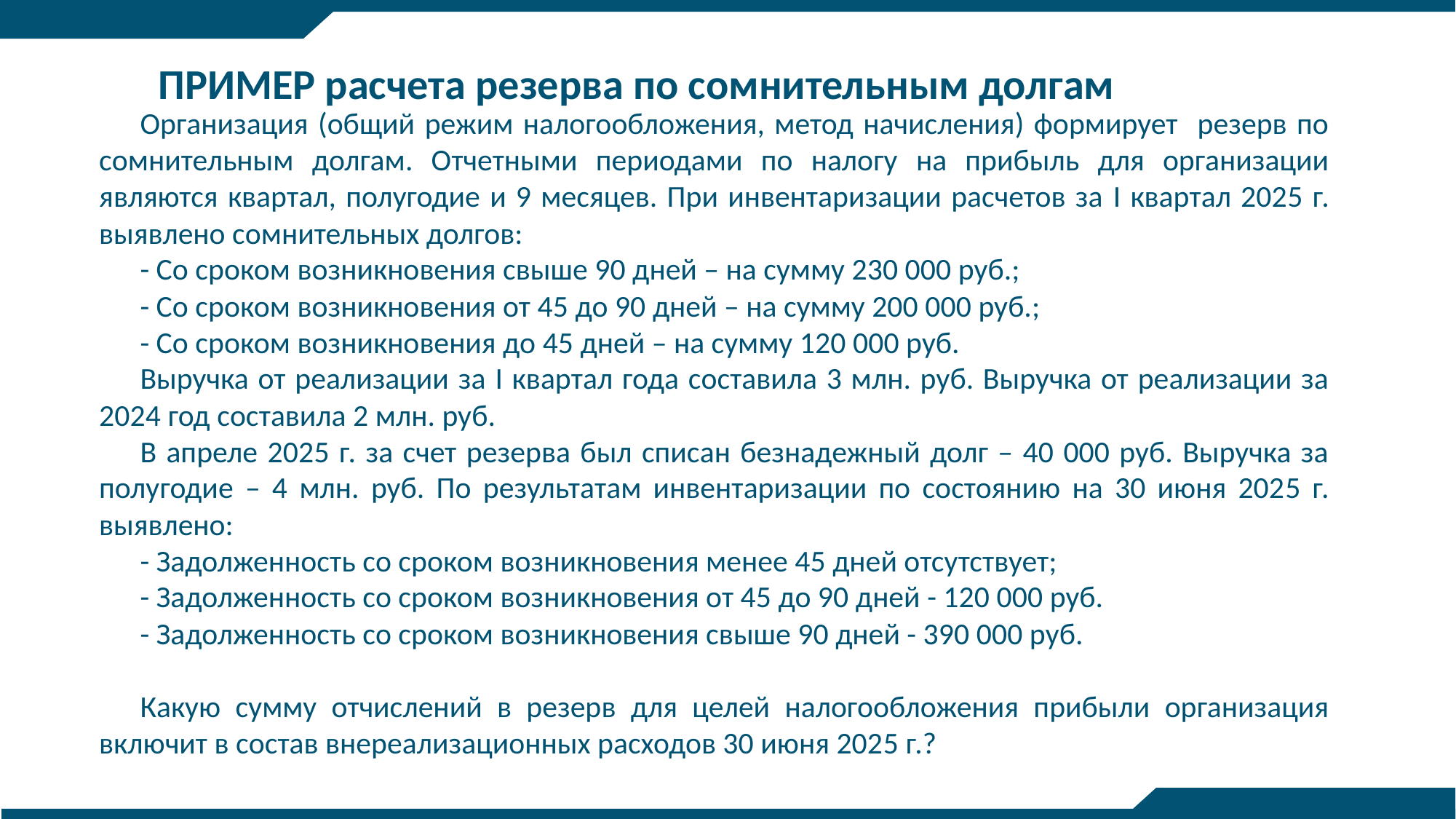

ПРИМЕР расчета резерва по сомнительным долгам
Организация (общий режим налогообложения, метод начисления) формирует  резерв по сомнительным долгам. Отчетными периодами по налогу на прибыль для организации являются квартал, полугодие и 9 месяцев. При инвентаризации расчетов за I квартал 2025 г. выявлено сомнительных долгов:
- Со сроком возникновения свыше 90 дней – на сумму 230 000 руб.;
- Со сроком возникновения от 45 до 90 дней – на сумму 200 000 руб.;
- Со сроком возникновения до 45 дней – на сумму 120 000 руб.
Выручка от реализации за I квартал года составила 3 млн. руб. Выручка от реализации за 2024 год составила 2 млн. руб.
В апреле 2025 г. за счет резерва был списан безнадежный долг – 40 000 руб. Выручка за полугодие – 4 млн. руб. По результатам инвентаризации по состоянию на 30 июня 2025 г. выявлено:
- Задолженность со сроком возникновения менее 45 дней отсутствует;
- Задолженность со сроком возникновения от 45 до 90 дней - 120 000 руб.
- Задолженность со сроком возникновения свыше 90 дней - 390 000 руб.

Какую сумму отчислений в резерв для целей налогообложения прибыли организация включит в состав внереализационных расходов 30 июня 2025 г.?